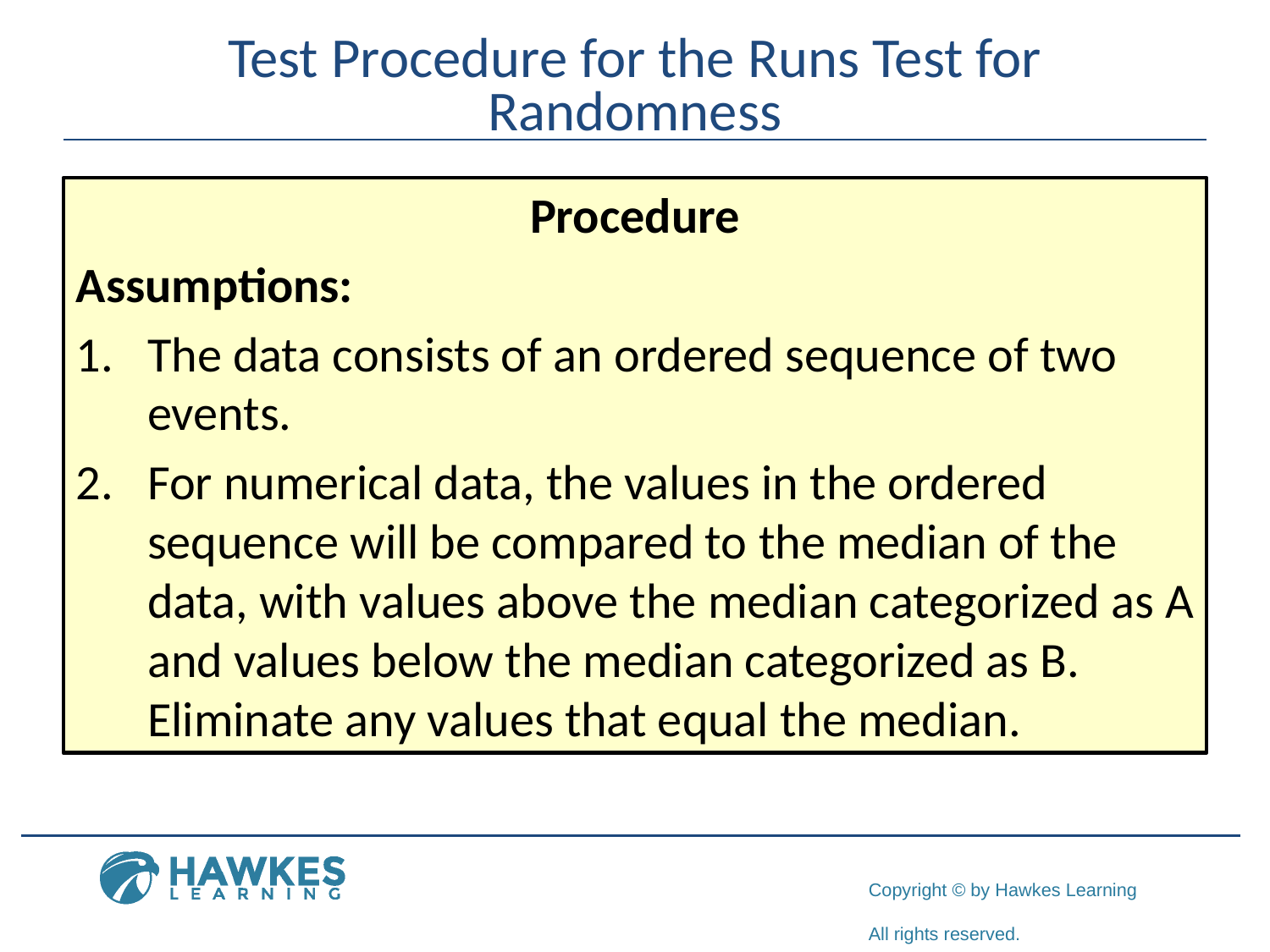

# Test Procedure for the Runs Test for Randomness
Procedure
Assumptions:
The data consists of an ordered sequence of two events.
For numerical data, the values in the ordered sequence will be compared to the median of the data, with values above the median categorized as A and values below the median categorized as B. Eliminate any values that equal the median.